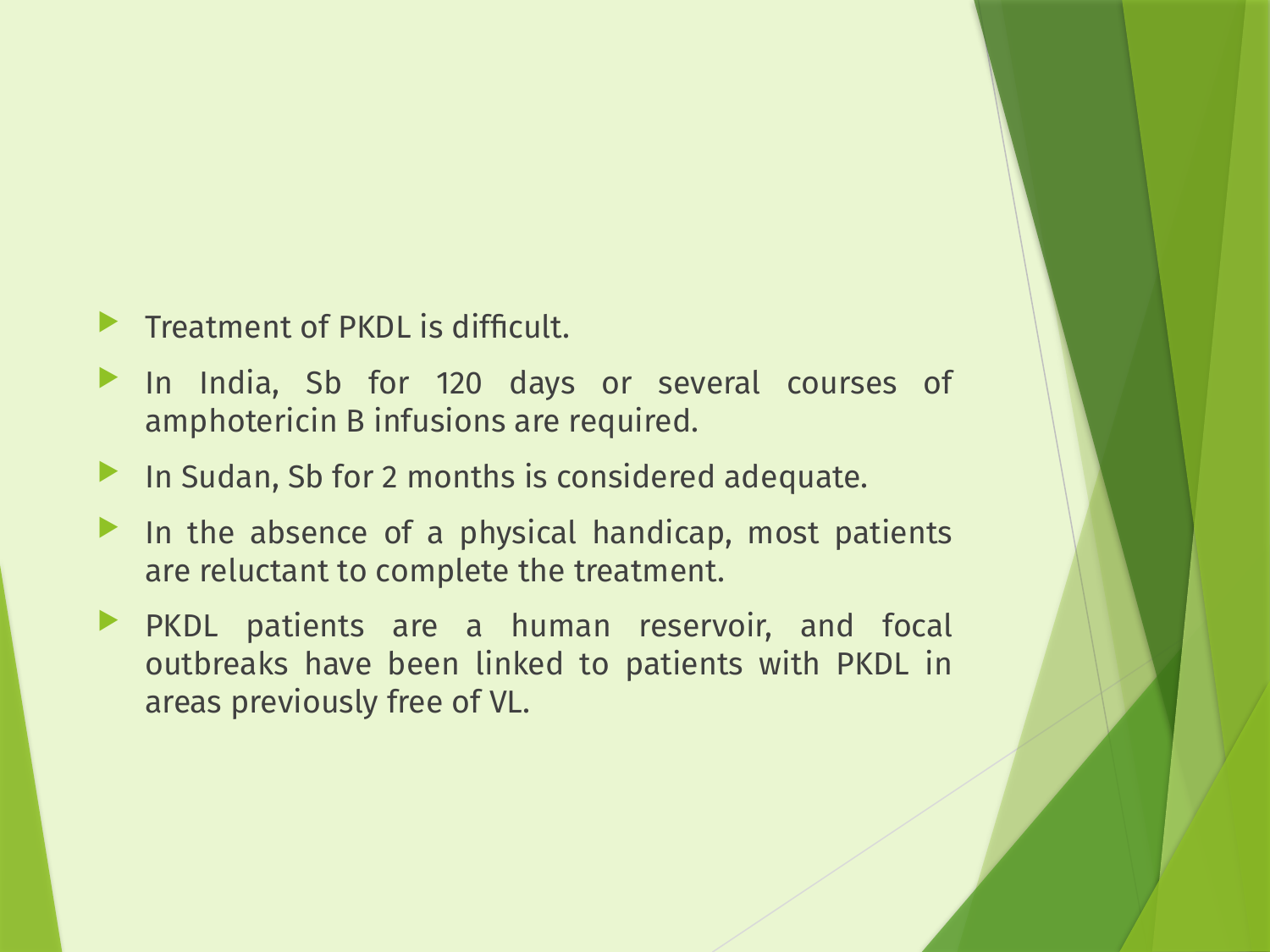

#
Treatment of PKDL is difficult.
In India, Sb for 120 days or several courses of amphotericin B infusions are required.
In Sudan, Sb for 2 months is considered adequate.
In the absence of a physical handicap, most patients are reluctant to complete the treatment.
PKDL patients are a human reservoir, and focal outbreaks have been linked to patients with PKDL in areas previously free of VL.